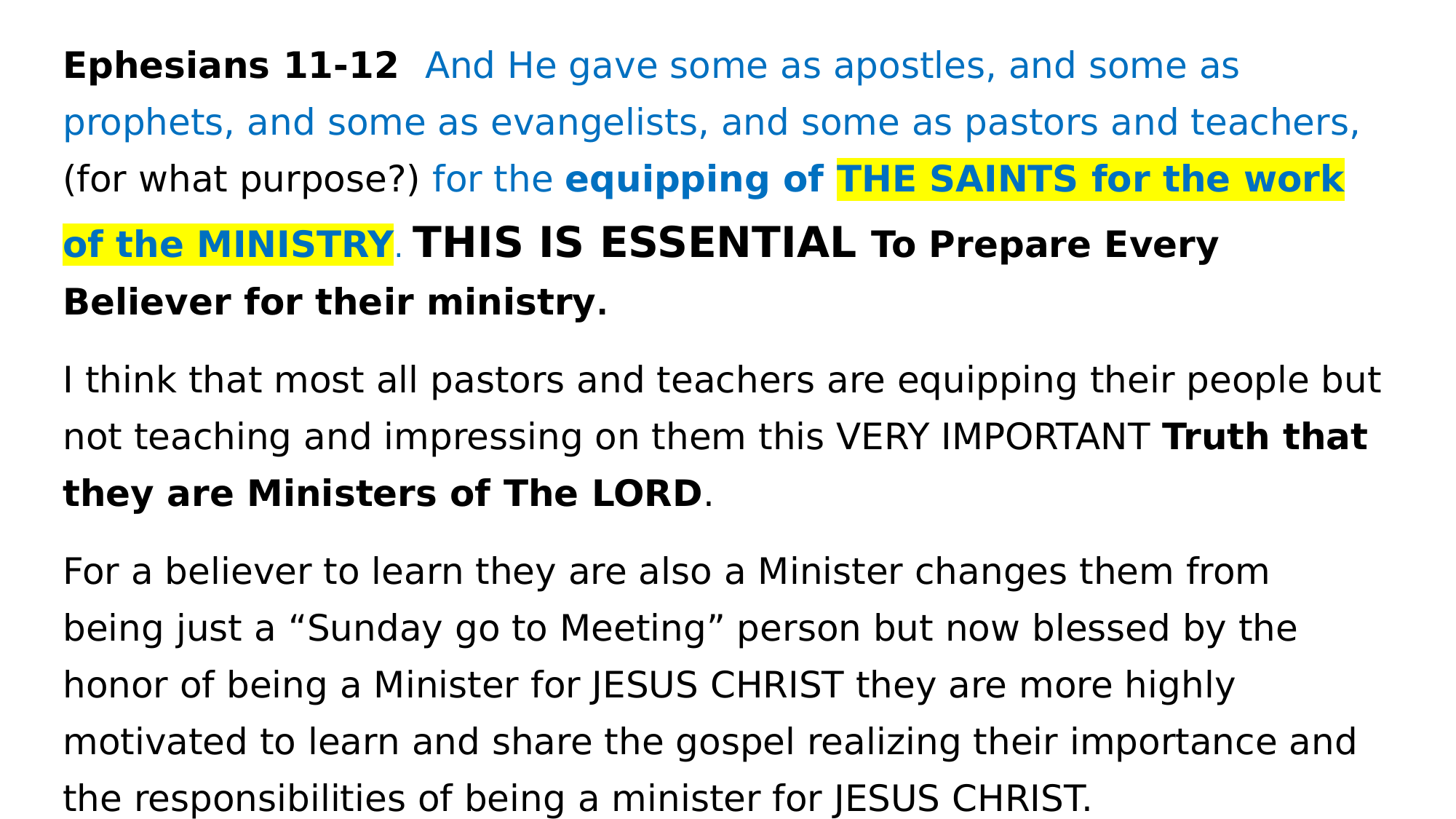

Ephesians 11-12  And He gave some as apostles, and some as prophets, and some as evangelists, and some as pastors and teachers, (for what purpose?) for the equipping of THE SAINTS for the work of the MINISTRY. THIS IS ESSENTIAL To Prepare Every Believer for their ministry.

I think that most all pastors and teachers are equipping their people but not teaching and impressing on them this VERY IMPORTANT Truth that they are Ministers of The LORD.

For a believer to learn they are also a Minister changes them from being just a “Sunday go to Meeting” person but now blessed by the honor of being a Minister for JESUS CHRIST they are more highly motivated to learn and share the gospel realizing their importance and the responsibilities of being a minister for JESUS CHRIST.